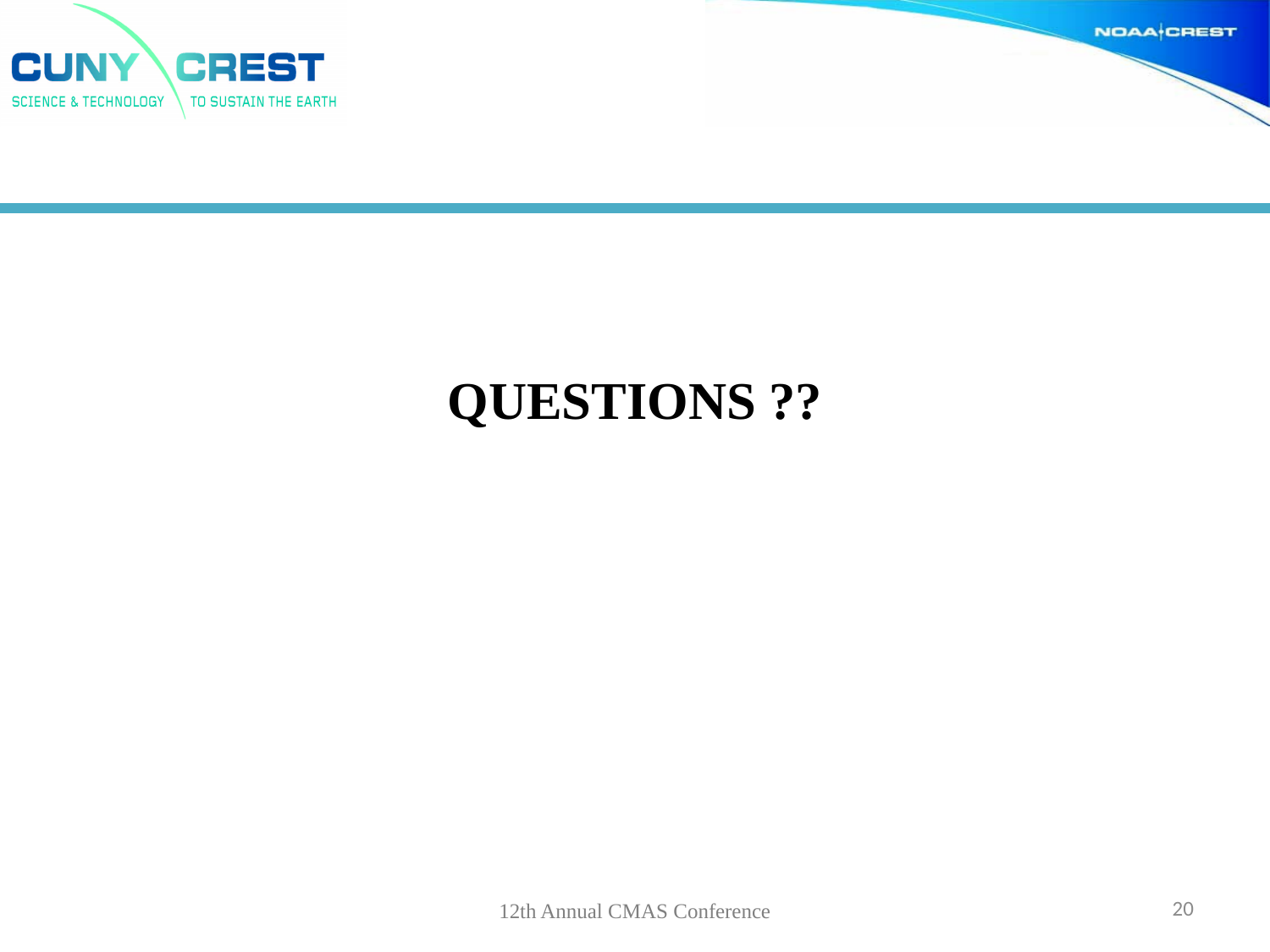

# Questions ??
12th Annual CMAS Conference
20